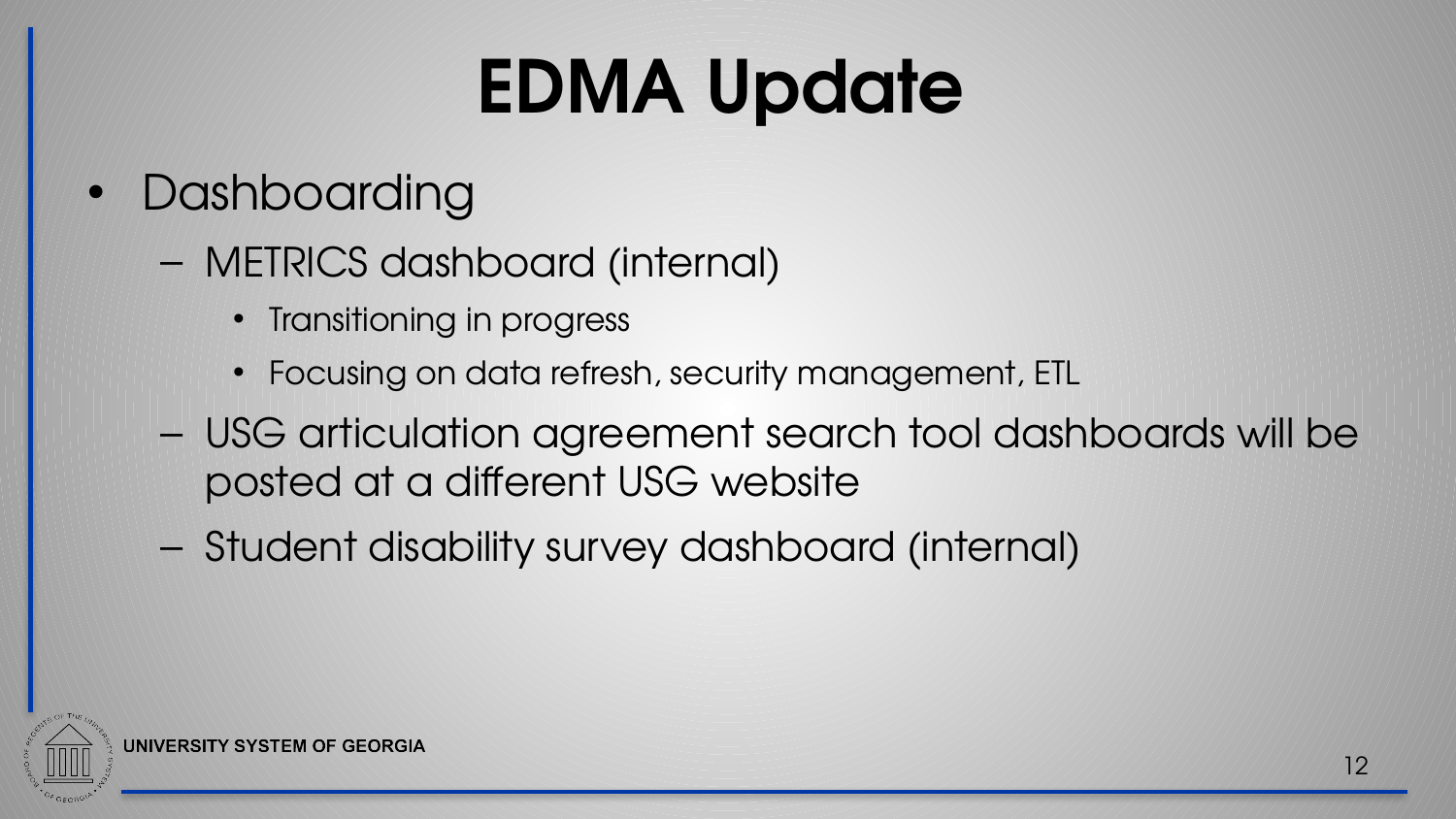

# EDMA Update
Dashboarding
METRICS dashboard (internal)
Transitioning in progress
Focusing on data refresh, security management, ETL
USG articulation agreement search tool dashboards will be posted at a different USG website
Student disability survey dashboard (internal)

12